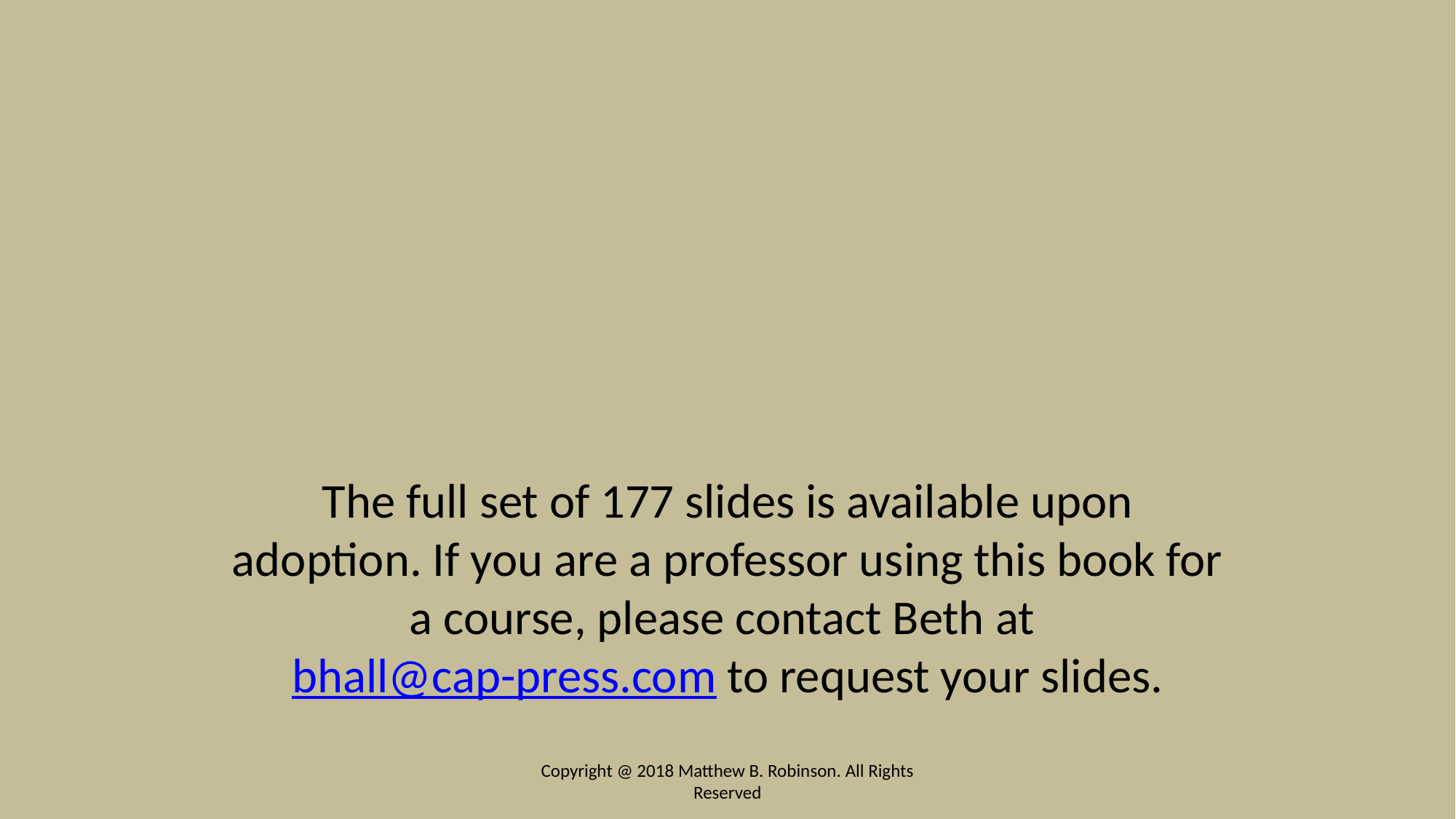

#
The full set of 177 slides is available upon adoption. If you are a professor using this book for a course, please contact Beth at bhall@cap-press.com to request your slides.
Copyright @ 2018 Matthew B. Robinson. All Rights Reserved